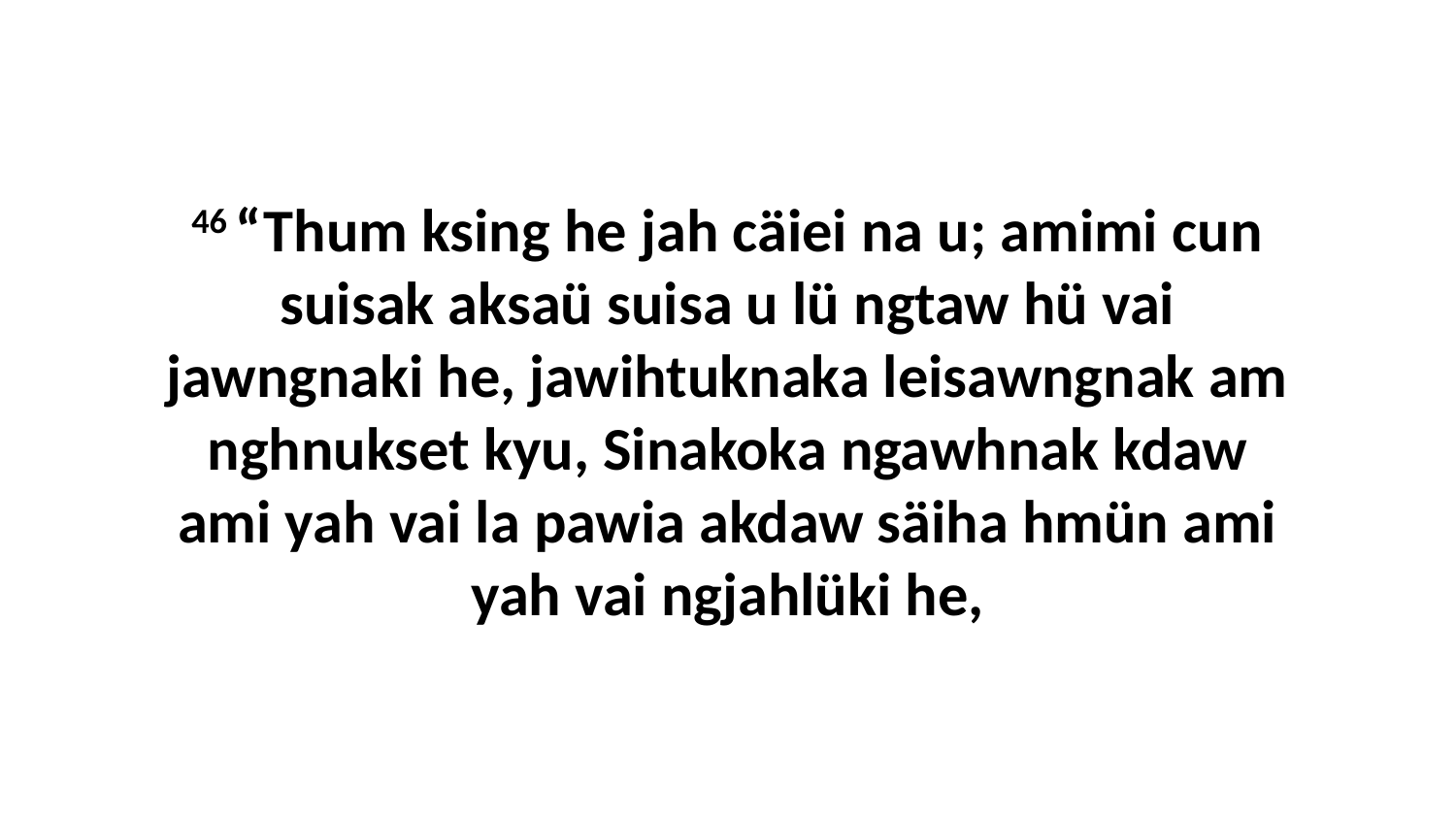

46 “Thum ksing he jah cäiei na u; amimi cun suisak aksaü suisa u lü ngtaw hü vai jawngnaki he, jawihtuknaka leisawngnak am nghnukset kyu, Sinakoka ngawhnak kdaw ami yah vai la pawia akdaw säiha hmün ami yah vai ngjahlüki he,